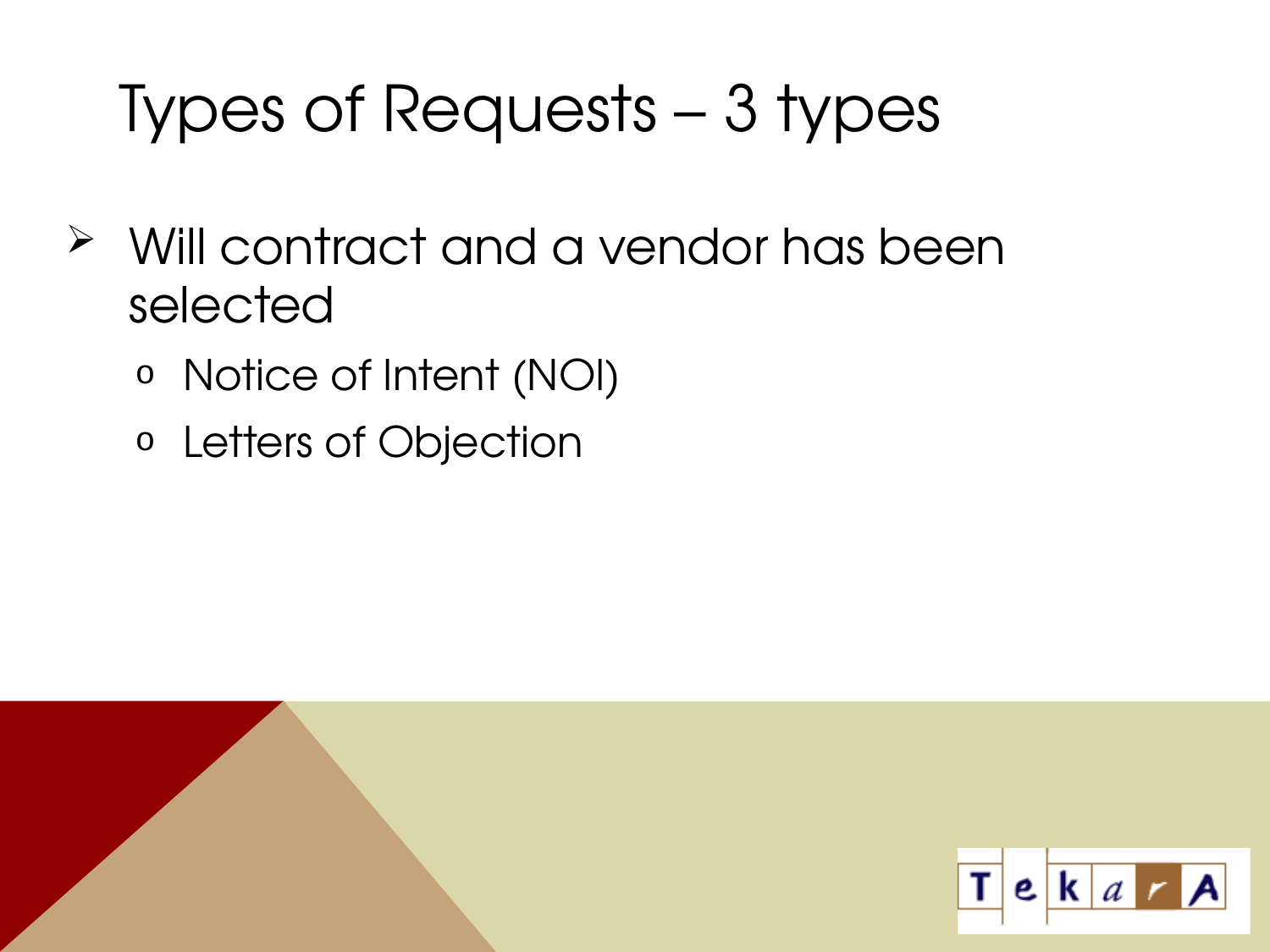

# Types of Requests – 3 types
Will contract and a vendor has been selected
Notice of Intent (NOI)
Letters of Objection